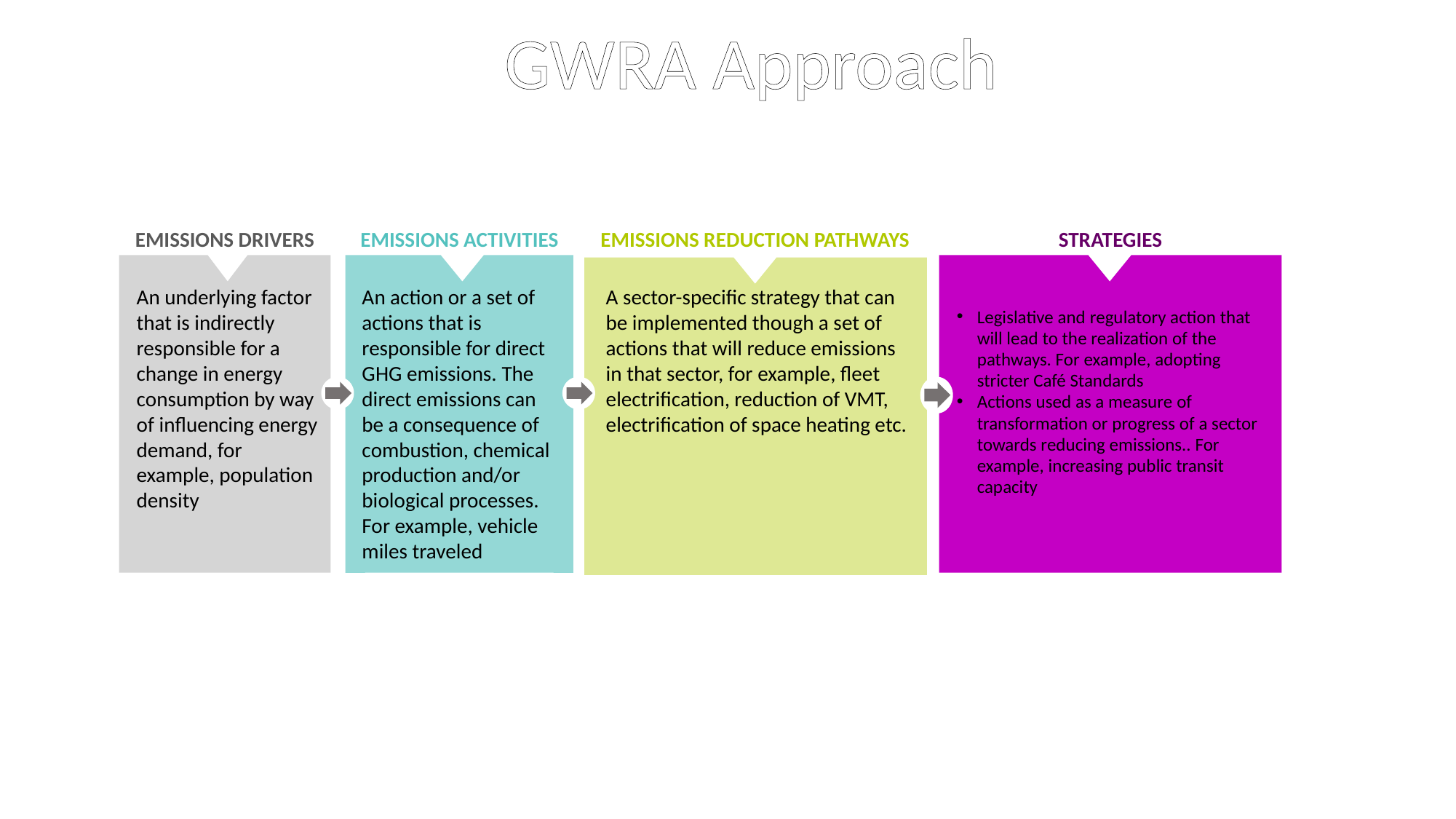

GWRA Approach
EMISSIONS DRIVERS
EMISSIONS ACTIVITIES
EMISSIONS REDUCTION PATHWAYS
STRATEGIES

An underlying factor that is indirectly responsible for a change in energy consumption by way of influencing energy demand, for example, population density
An action or a set of actions that is responsible for direct GHG emissions. The direct emissions can be a consequence of combustion, chemical production and/or  biological processes. For example, vehicle miles traveled
A sector-specific strategy that can be implemented though a set of actions that will reduce emissions in that sector, for example, fleet electrification, reduction of VMT, electrification of space heating etc.
Legislative and regulatory action that will lead to the realization of the pathways. For example, adopting stricter Café Standards
Actions used as a measure of transformation or progress of a sector towards reducing emissions.. For example, increasing public transit capacity